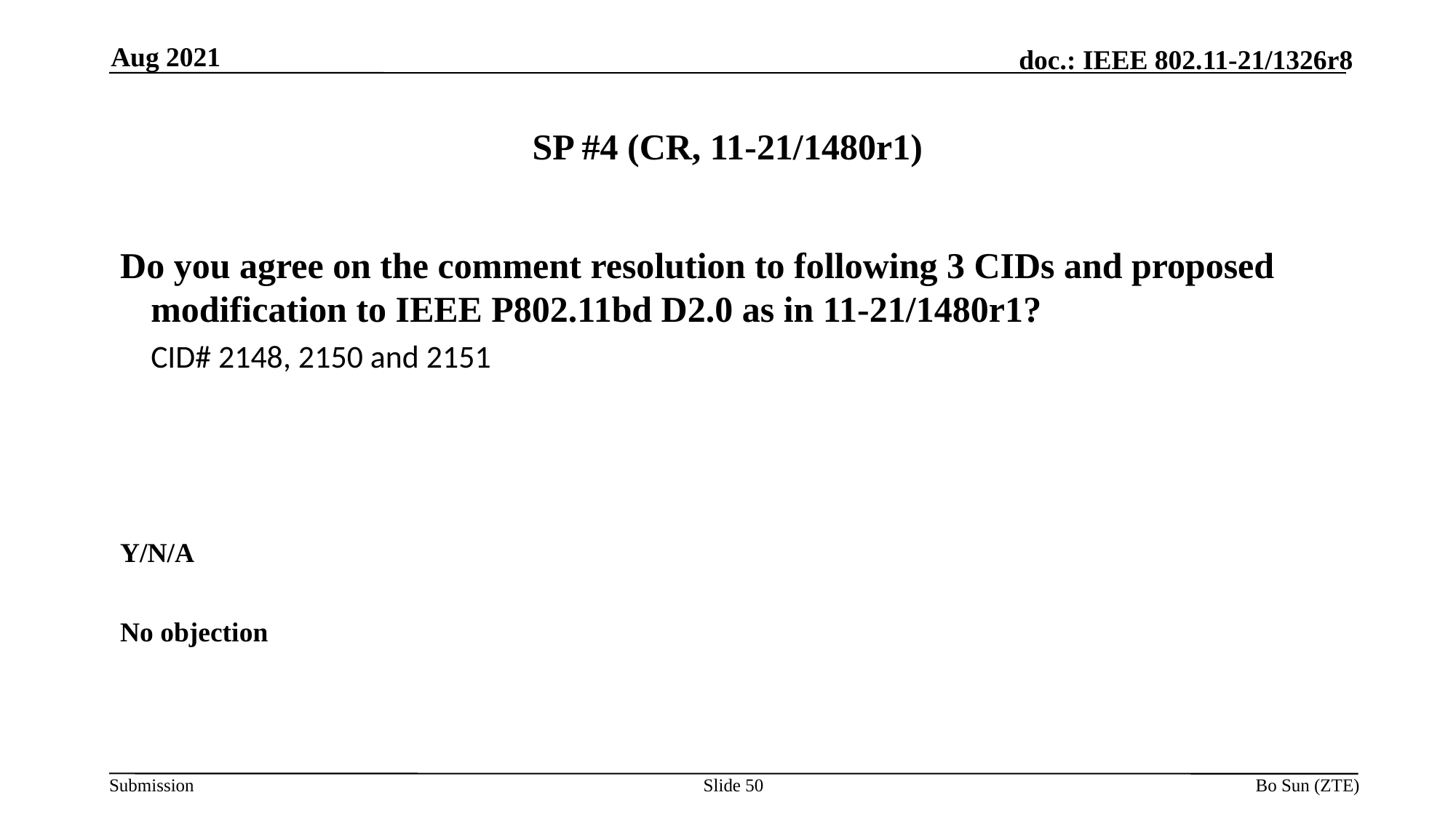

Aug 2021
# SP #4 (CR, 11-21/1480r1)
Do you agree on the comment resolution to following 3 CIDs and proposed modification to IEEE P802.11bd D2.0 as in 11-21/1480r1?
	CID# 2148, 2150 and 2151

Y/N/A

No objection
Slide 50
Bo Sun (ZTE)